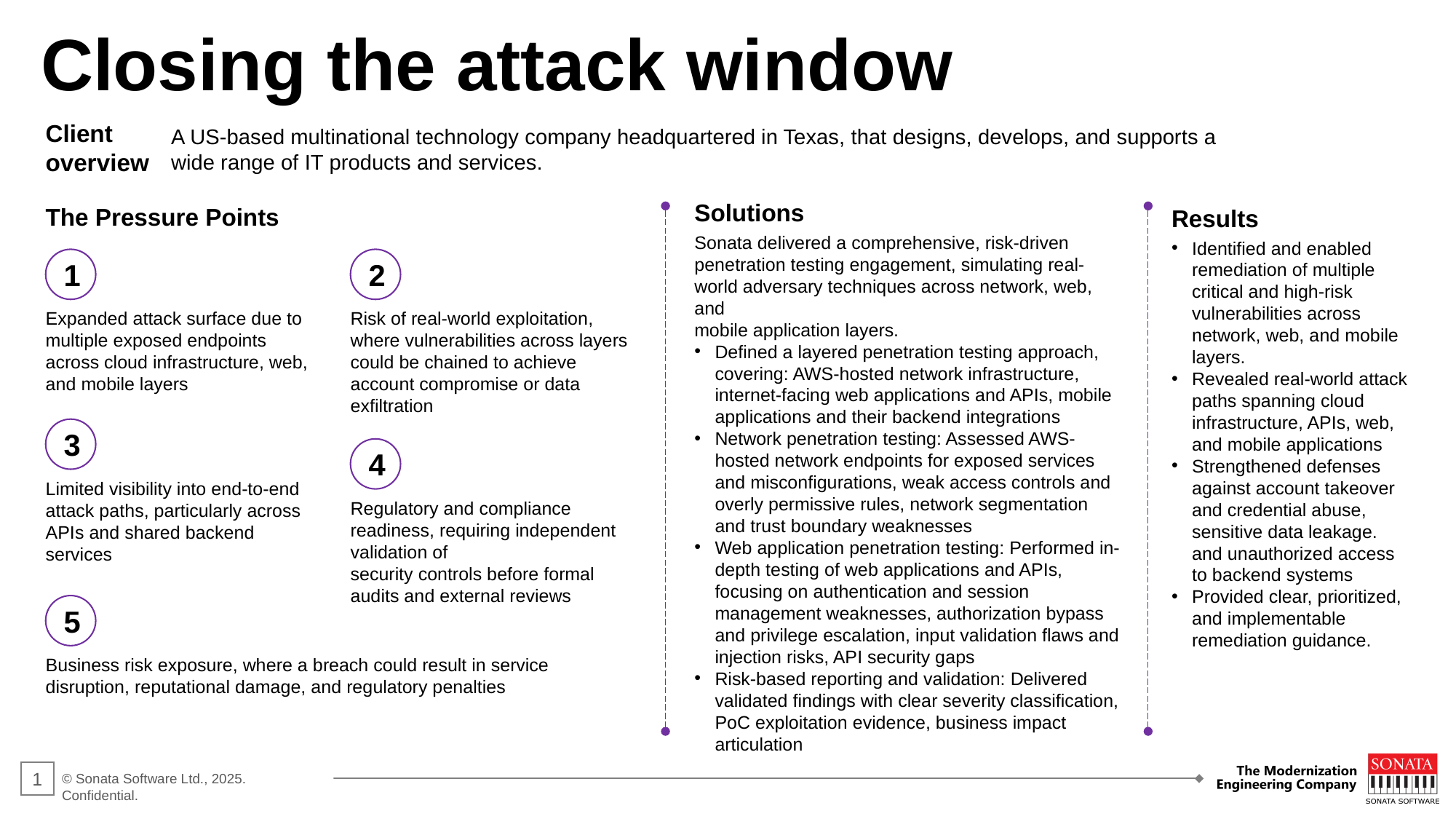

Closing the attack window ​
A US-based multinational technology company headquartered in Texas, that designs, develops, and supports a wide range of IT products and services. ​
Client overview
The Pressure Points
Solutions
Sonata delivered a comprehensive, risk-driven
penetration testing engagement, simulating real-world adversary techniques across network, web, and
mobile application layers. ​
Defined a layered penetration testing approach, covering: AWS-hosted network infrastructure, internet-facing web applications and APIs, mobile applications and their backend integrations​
Network penetration testing: Assessed AWS-hosted network endpoints for exposed services and misconfigurations, weak access controls and overly permissive rules, network segmentation and trust boundary weaknesses​
Web application penetration testing: Performed in-depth testing of web applications and APIs, focusing on authentication and session management weaknesses, authorization bypass and privilege escalation, input validation flaws and injection risks, API security gaps​
Risk-based reporting and validation: Delivered validated findings with clear severity classification, PoC exploitation evidence, business impact articulation​
Results
Identified and enabled remediation of multiple critical and high-risk vulnerabilities across network, web, and mobile layers. ​
Revealed real-world attack paths spanning cloud infrastructure, APIs, web, and mobile applications​
Strengthened defenses against account takeover and credential abuse, sensitive data leakage. and unauthorized access to backend systems​
Provided clear, prioritized, and implementable remediation guidance.​
1
2
Expanded attack surface due to
multiple exposed endpoints
across cloud infrastructure, web,
and mobile layers ​
Risk of real-world exploitation,
where vulnerabilities across layers could be chained to achieve account compromise or data exfiltration ​
3
4
Limited visibility into end-to-end
attack paths, particularly across
APIs and shared backend
services ​
Regulatory and compliance readiness, requiring independent validation of
security controls before formal audits and external reviews ​
5
Business risk exposure, where a breach could result in service
disruption, reputational damage, and regulatory penalties ​